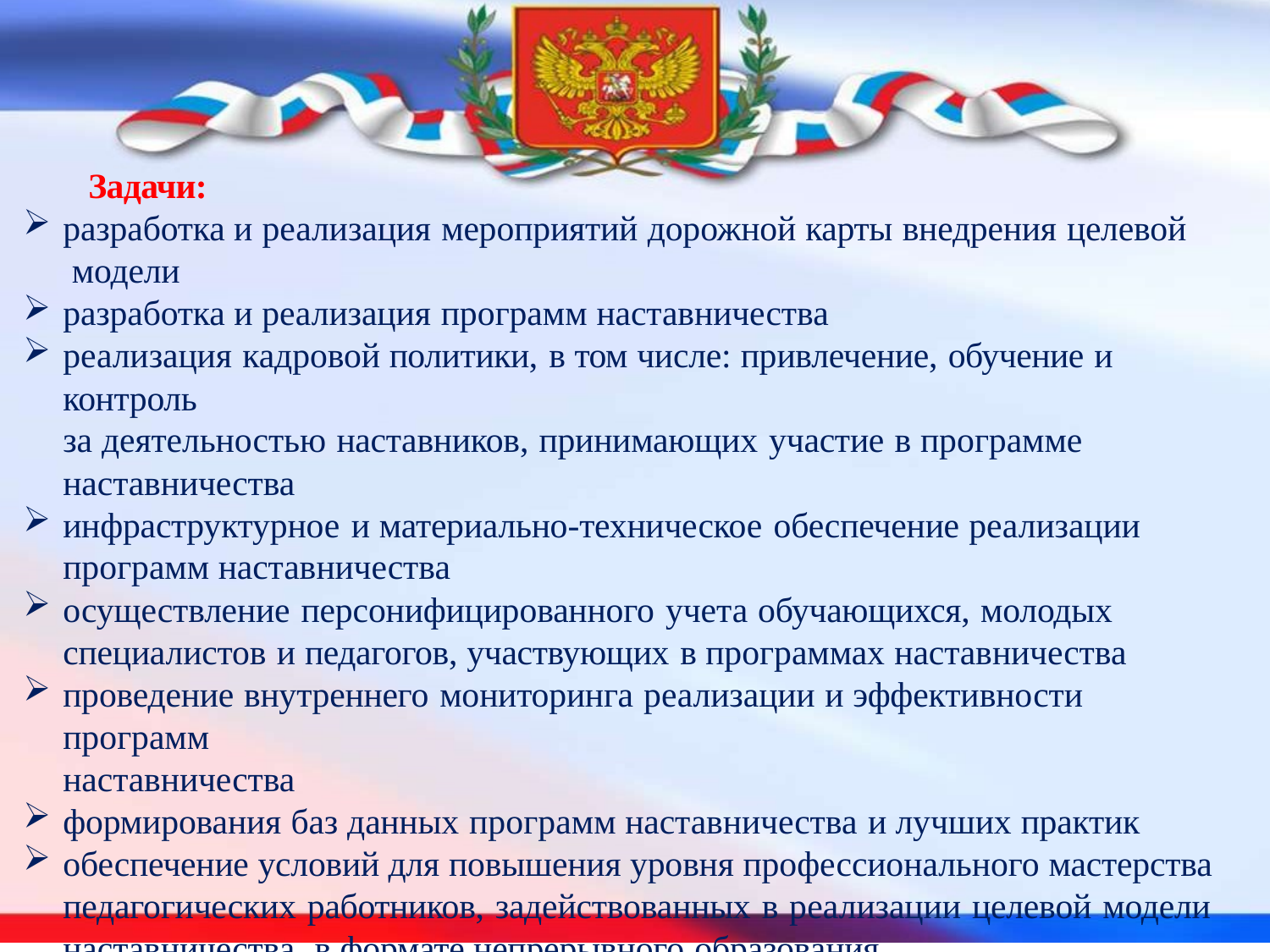

Задачи:
разработка и реализация мероприятий дорожной карты внедрения целевой  модели
разработка и реализация программ наставничества
реализация кадровой политики, в том числе: привлечение, обучение и контроль
за деятельностью наставников, принимающих участие в программе
наставничества
инфраструктурное и материально-техническое обеспечение реализации
программ наставничества
осуществление персонифицированного учета обучающихся, молодых
специалистов и педагогов, участвующих в программах наставничества
проведение внутреннего мониторинга реализации и эффективности программ
наставничества
формирования баз данных программ наставничества и лучших практик
обеспечение условий для повышения уровня профессионального мастерства  педагогических работников, задействованных в реализации целевой модели  наставничества, в формате непрерывного образования